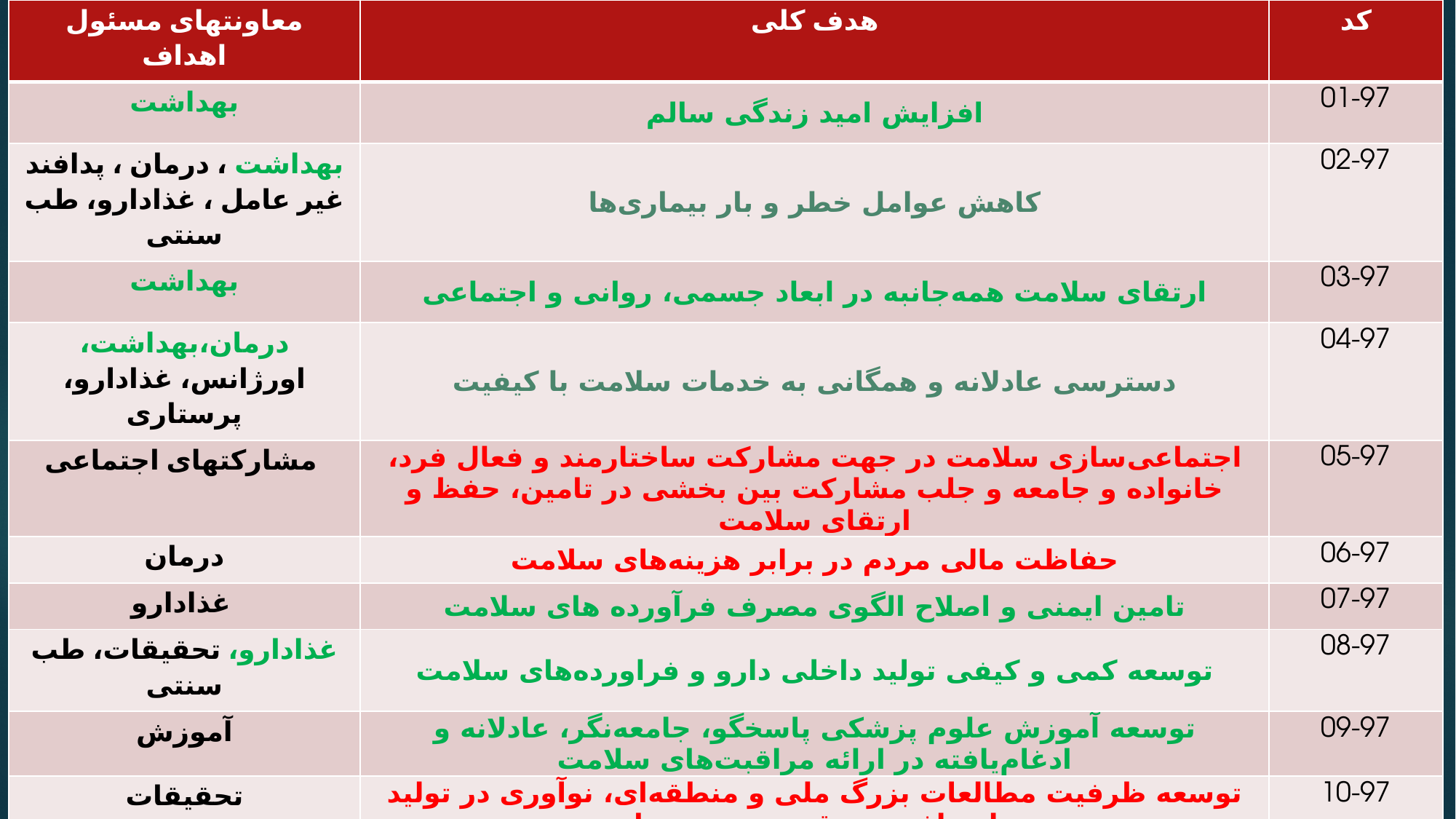

| معاونتهای مسئول اهداف | هدف کلی | کد |
| --- | --- | --- |
| بهداشت | افزایش امید زندگی سالم | 01-97 |
| بهداشت ، درمان ، پدافند غیر عامل ، غذادارو، طب سنتی | کاهش عوامل خطر و بار بیماری‌ها | 02-97 |
| بهداشت | ارتقای سلامت همه‌جانبه در ابعاد جسمی، روانی و اجتماعی | 03-97 |
| درمان،بهداشت، اورژانس، غذادارو، پرستاری | دسترسی عادلانه و همگانی به خدمات سلامت با کیفیت | 04-97 |
| مشارکتهای اجتماعی | اجتماعی‌سازی سلامت در جهت مشارکت ساختارمند و فعال فرد، خانواده و جامعه و جلب مشارکت بین بخشی در تامین، حفظ و ارتقای سلامت | 05-97 |
| درمان | حفاظت مالی مردم در برابر هزینه‌های سلامت | 06-97 |
| غذادارو | تامین ایمنی و اصلاح الگوی مصرف فرآورده های سلامت | 07-97 |
| غذادارو، تحقیقات، طب سنتی | توسعه کمی و کیفی تولید داخلی دارو و فراورده‌های سلامت | 08-97 |
| آموزش | توسعه آموزش علوم پزشکی پاسخگو، جامعه‌نگر، عادلانه و ادغام‌یافته در ارائه مراقبت‌های سلامت | 09-97 |
| تحقیقات | توسعه ظرفیت مطالعات بزرگ ملی و منطقه‌ای، نوآوری در تولید علم نافع و تحقق مرجعیت علم | 10-97 |
| فرهنگی ، دانشجویی | تامین نیاز‌های رفاهی و توسعه ظرفیت‌های فرهنگی در دانشگاه‌های علوم پزشکی | 11-97 |
| توسعه، حراست، آمار فناوری اطلاعات ، بازرسی،حقوقی امور مجلس، غذادارو، روابط عمومی ، درمان، تحول سلامت، برنامه ریزی | افزایش بهره‌وری منابع مالی، فیزیکی و انسانی و ارتقای فرهنگ سازمانی | 12-97 |
#